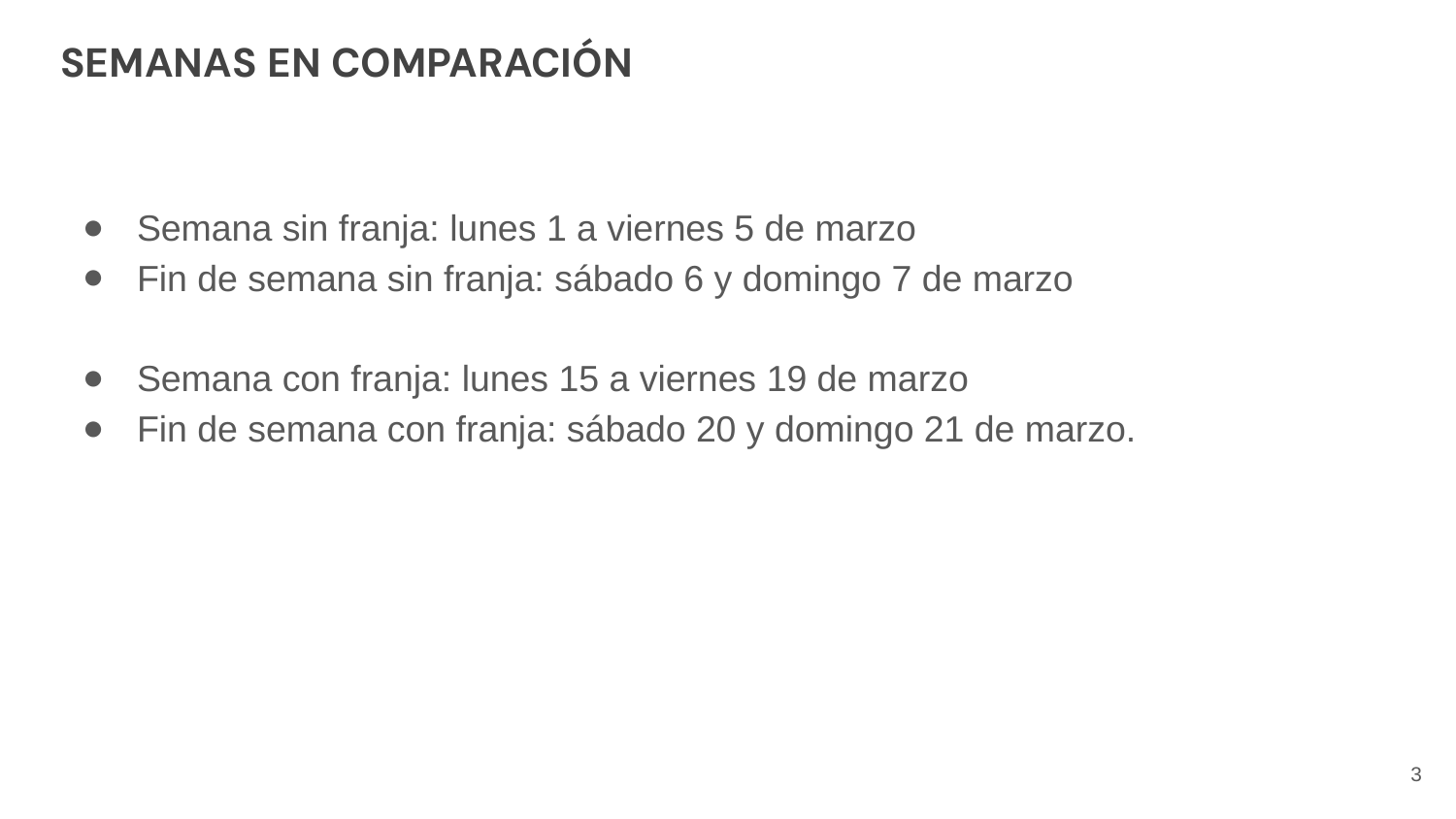

# SEMANAS EN COMPARACIÓN
Semana sin franja: lunes 1 a viernes 5 de marzo
Fin de semana sin franja: sábado 6 y domingo 7 de marzo

Semana con franja: lunes 15 a viernes 19 de marzo
Fin de semana con franja: sábado 20 y domingo 21 de marzo.
3